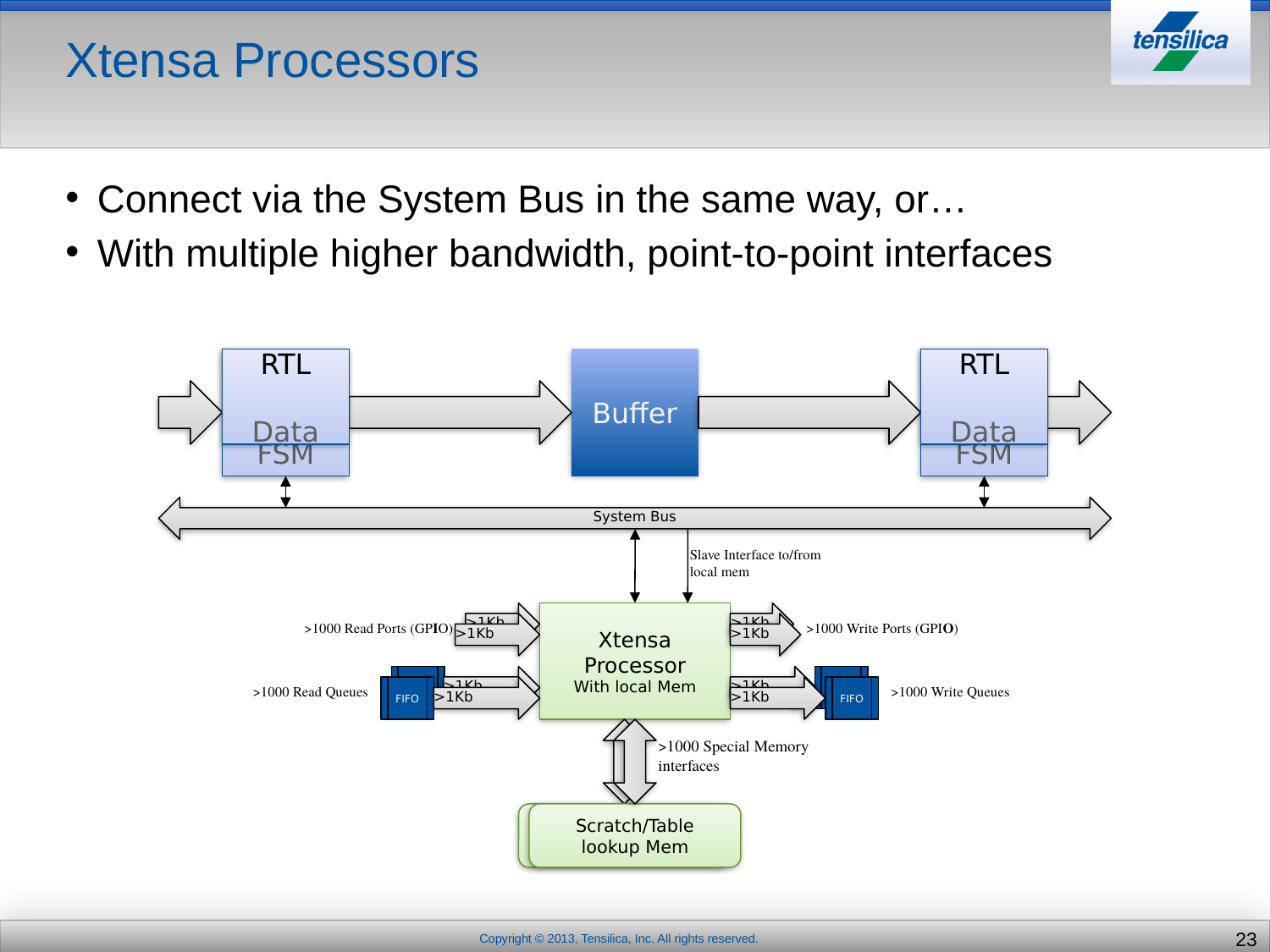

# Xtensa Processors
Connect via the System Bus in the same way, or…
With multiple higher bandwidth, point-to-point interfaces
FSM
RTL

Data
Buffer
FSM
RTL

Data

System Bus
Slave Interface to/from local mem
>1Kb
>1Kb
>1000 Read Ports (GPIO)
>1Kb
>1Kb
>1000 Write Ports (GPIO)
Xtensa Processor
With local Mem
FIFO
>1Kb
>1Kb
FIFO
>1000 Read Queues
FIFO
>1Kb
>1Kb
FIFO
>1000 Write Queues

Scratch Mem

Scratch/Table lookup Mem
>1000 Special Memory interfaces